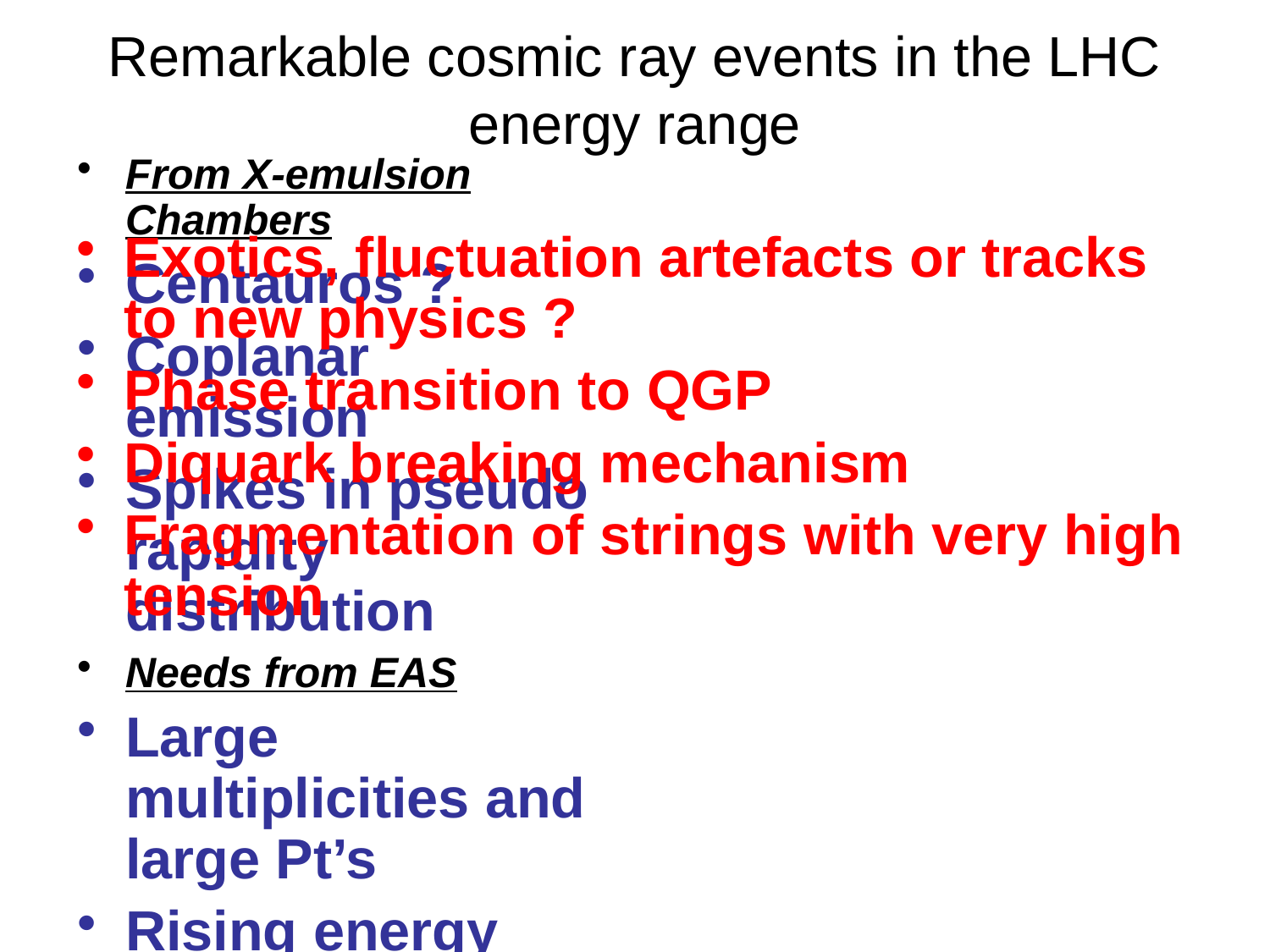

# Remarkable cosmic ray events in the LHC energy range
From X-emulsion Chambers
Centauros ?
Coplanar emission
Spikes in pseudo rapidity distribution
Needs from EAS
Large multiplicities and large Pt’s
Rising energy cross sections
Exotics, fluctuation artefacts or tracks to new physics ?
Phase transition to QGP
Diquark breaking mechanism
Fragmentation of strings with very high tension